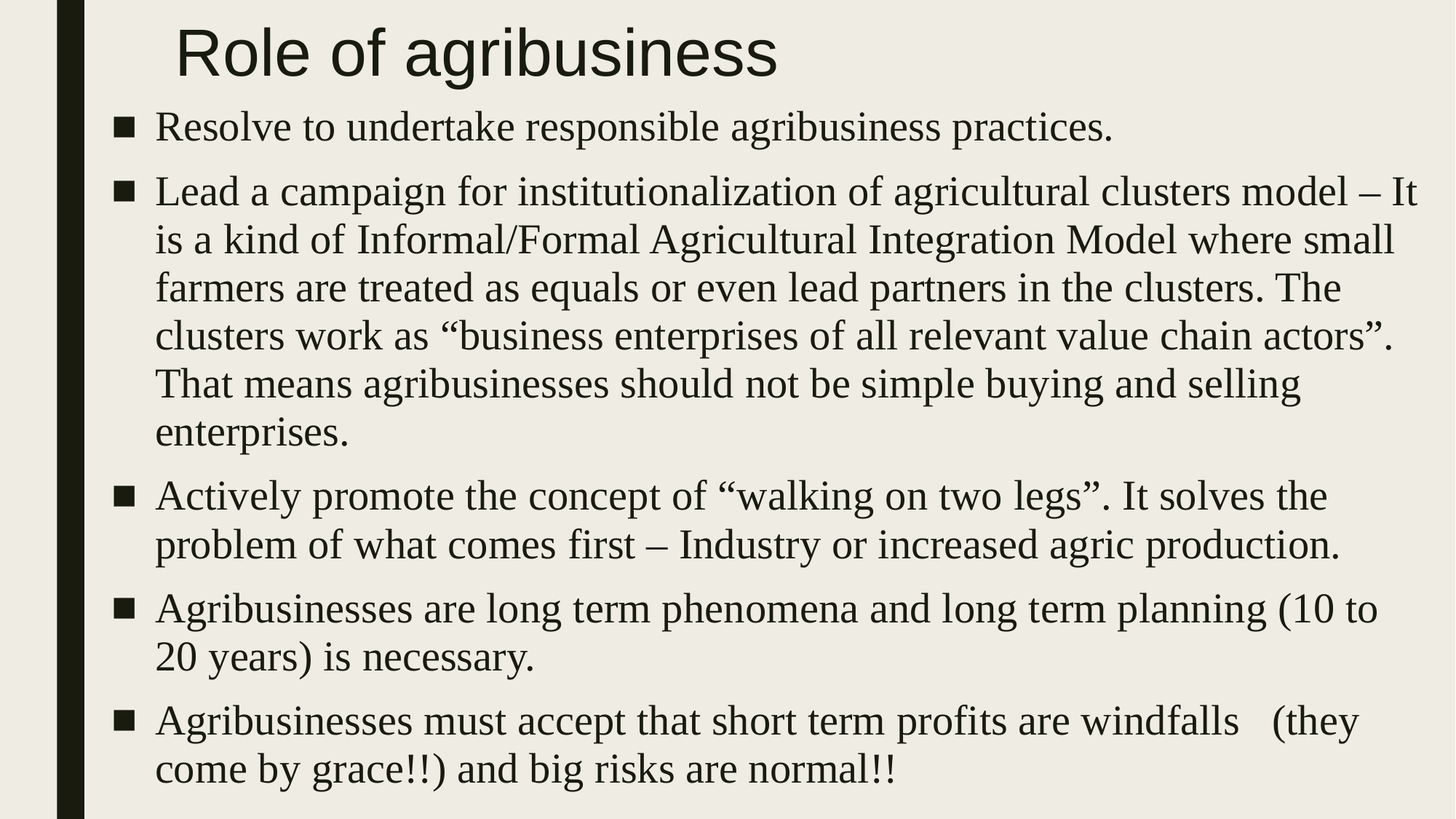

# Role of agribusiness
Resolve to undertake responsible agribusiness practices.
Lead a campaign for institutionalization of agricultural clusters model – It is a kind of Informal/Formal Agricultural Integration Model where small farmers are treated as equals or even lead partners in the clusters. The clusters work as “business enterprises of all relevant value chain actors”. That means agribusinesses should not be simple buying and selling enterprises.
Actively promote the concept of “walking on two legs”. It solves the problem of what comes first – Industry or increased agric production.
Agribusinesses are long term phenomena and long term planning (10 to 20 years) is necessary.
Agribusinesses must accept that short term profits are windfalls   (they come by grace!!) and big risks are normal!!